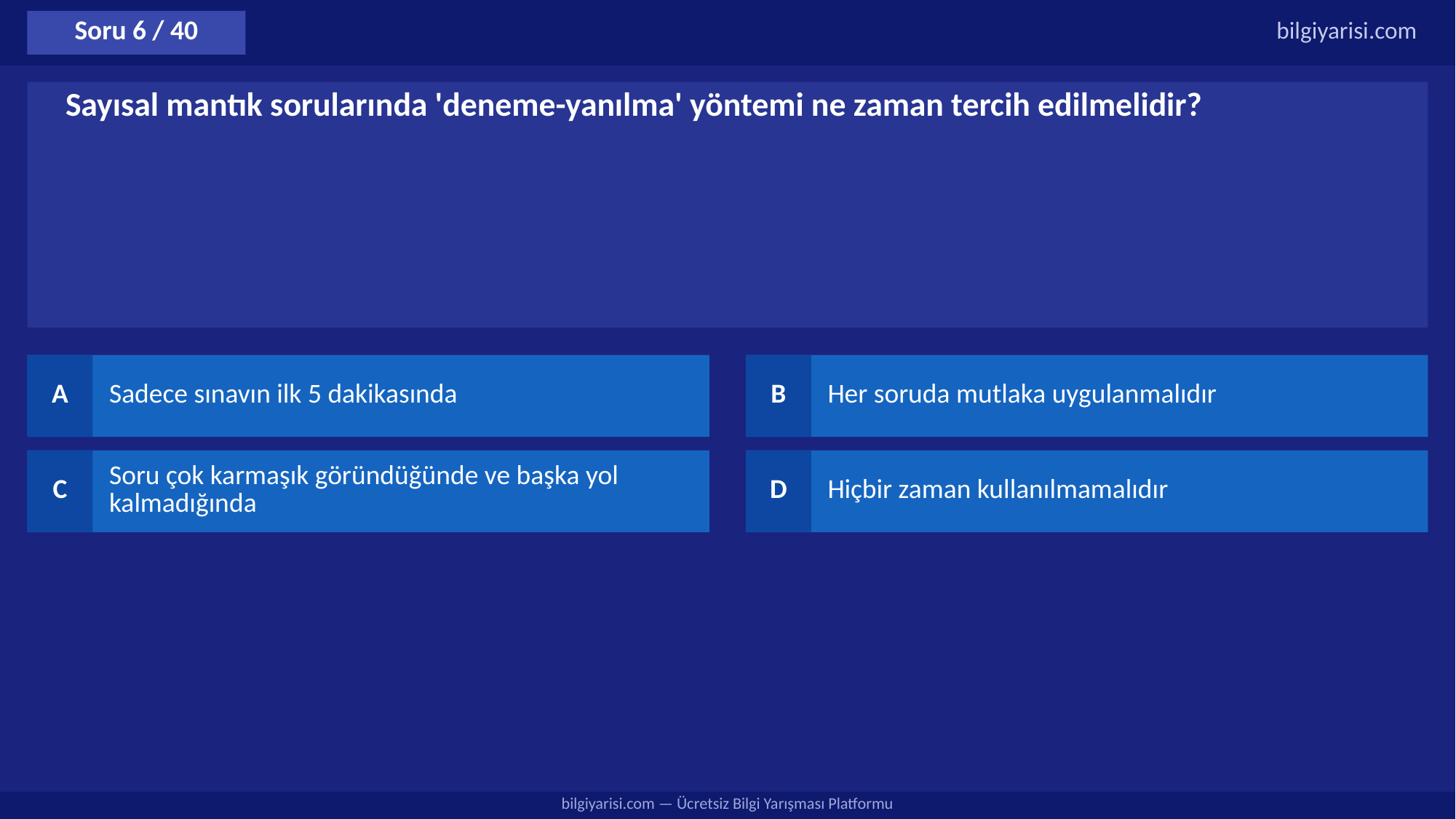

Soru 6 / 40
bilgiyarisi.com

Sayısal mantık sorularında 'deneme-yanılma' yöntemi ne zaman tercih edilmelidir?

A
Sadece sınavın ilk 5 dakikasında

B
Her soruda mutlaka uygulanmalıdır

C
Soru çok karmaşık göründüğünde ve başka yol kalmadığında

D
Hiçbir zaman kullanılmamalıdır
bilgiyarisi.com — Ücretsiz Bilgi Yarışması Platformu